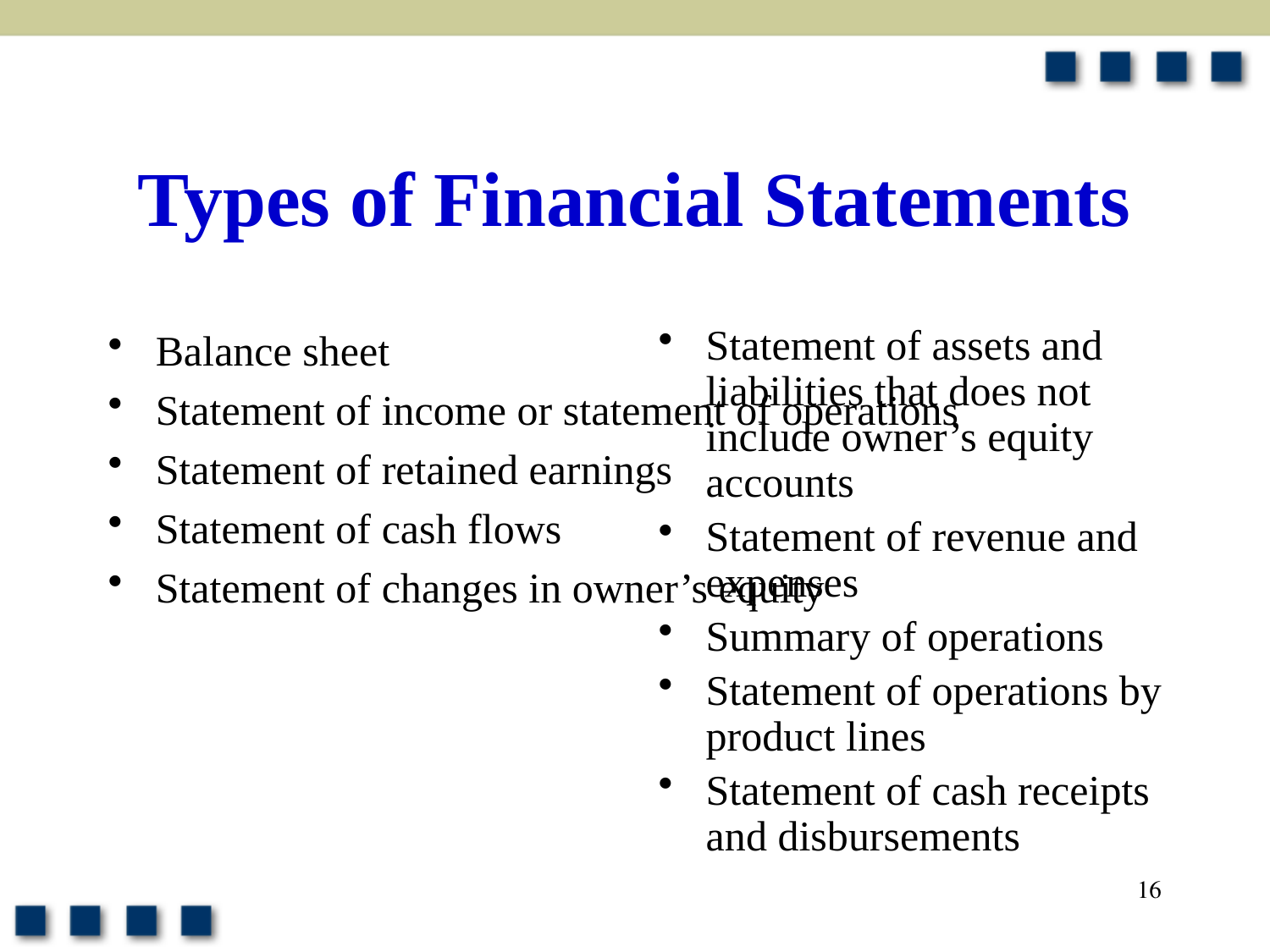

# Types of Financial Statements
Balance sheet
Statement of income or statement of operations
Statement of retained earnings
Statement of cash flows
Statement of changes in owner’s equity
Statement of assets and liabilities that does not include owner’s equity accounts
Statement of revenue and expenses
Summary of operations
Statement of operations by product lines
Statement of cash receipts and disbursements
16